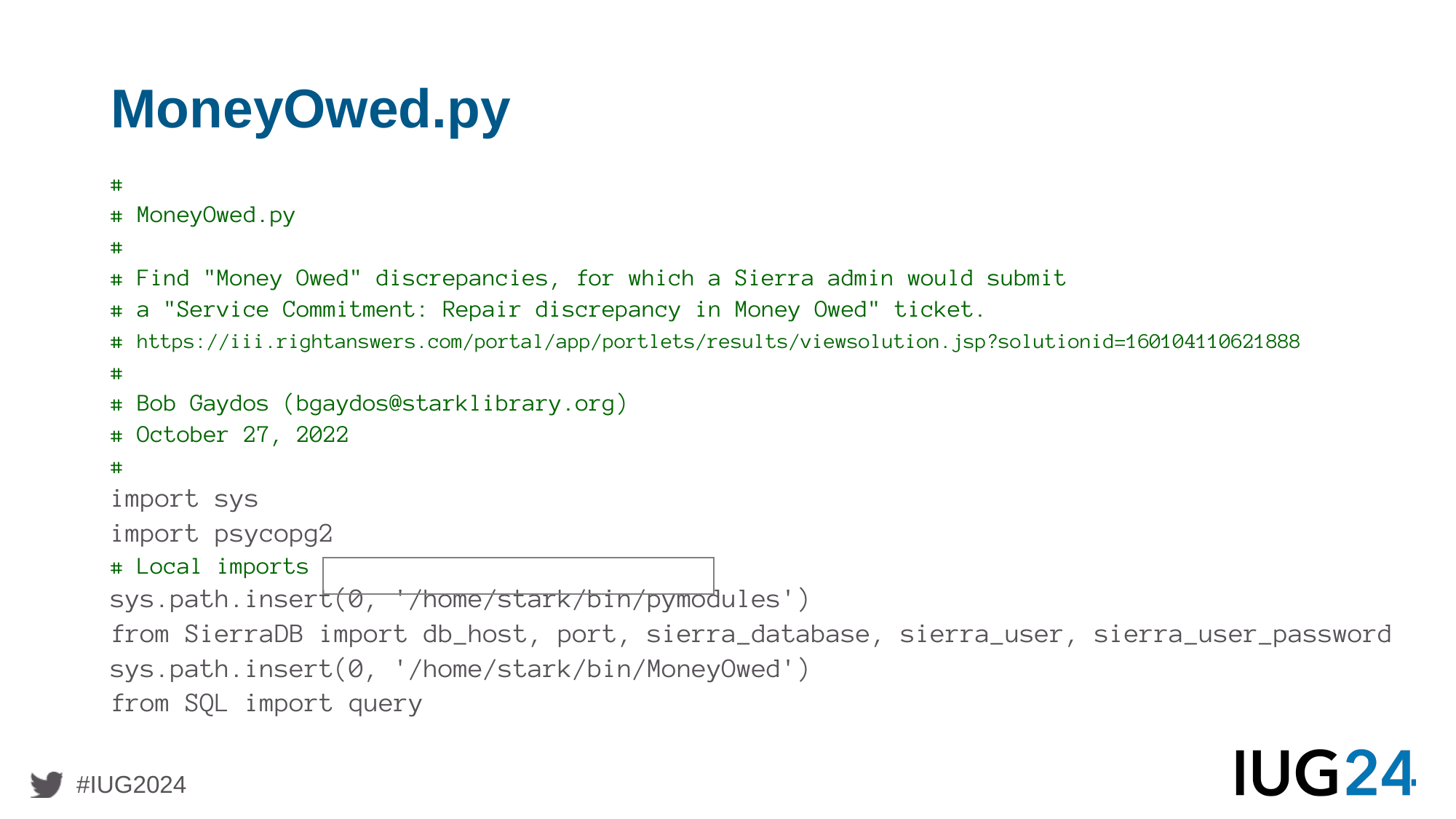

# MoneyOwed.py
#
# MoneyOwed.py
#
# Find "Money Owed" discrepancies, for which a Sierra admin would submit
# a "Service Commitment: Repair discrepancy in Money Owed" ticket.
# https://iii.rightanswers.com/portal/app/portlets/results/viewsolution.jsp?solutionid=160104110621888
#
# Bob Gaydos (bgaydos@starklibrary.org)
# October 27, 2022
#
import sys
import psycopg2
# Local imports
sys.path.insert(0, '/home/stark/bin/pymodules')
from SierraDB import db_host, port, sierra_database, sierra_user, sierra_user_password
sys.path.insert(0, '/home/stark/bin/MoneyOwed')
from SQL import query

21